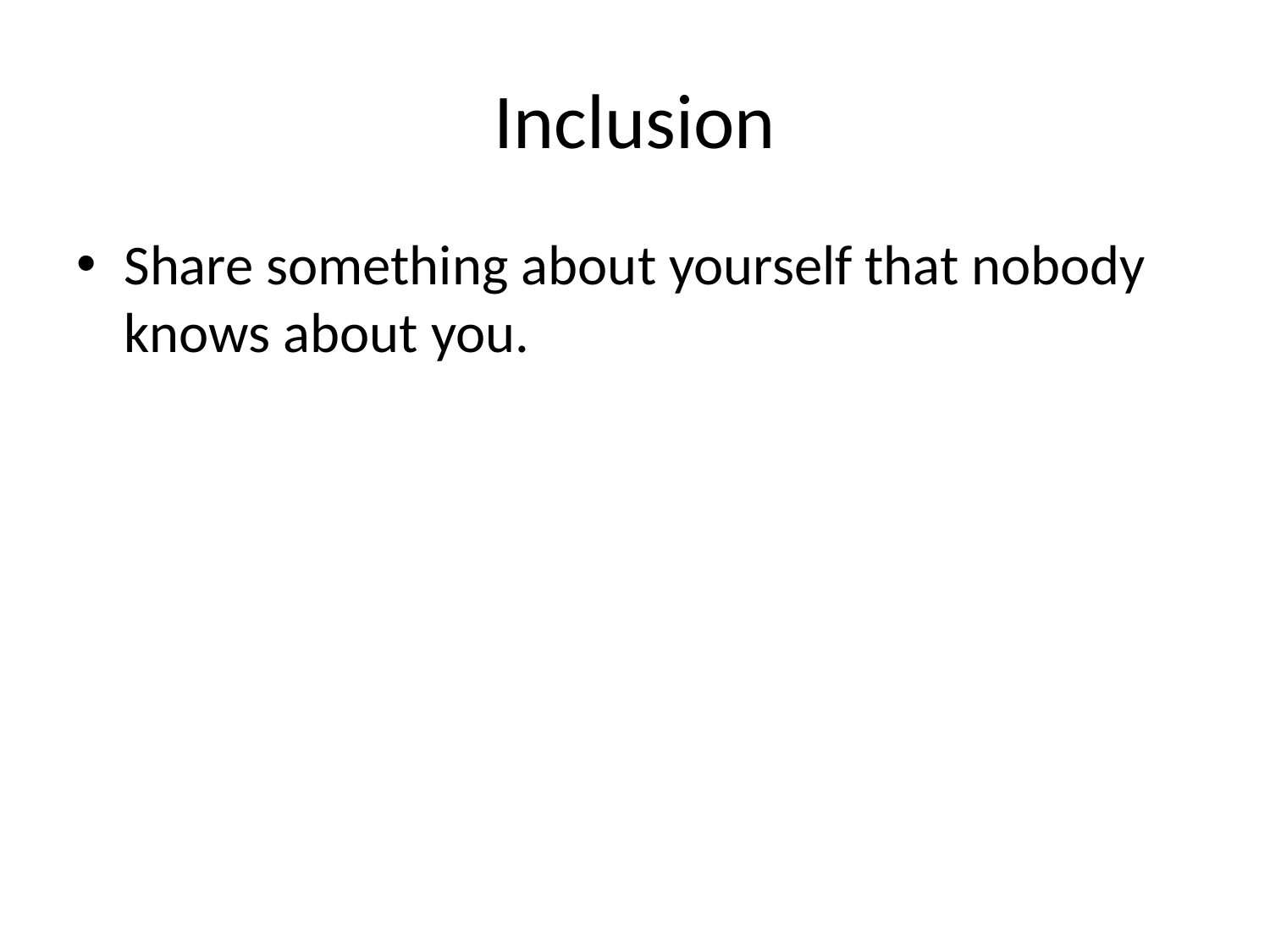

# Inclusion
Share something about yourself that nobody knows about you.